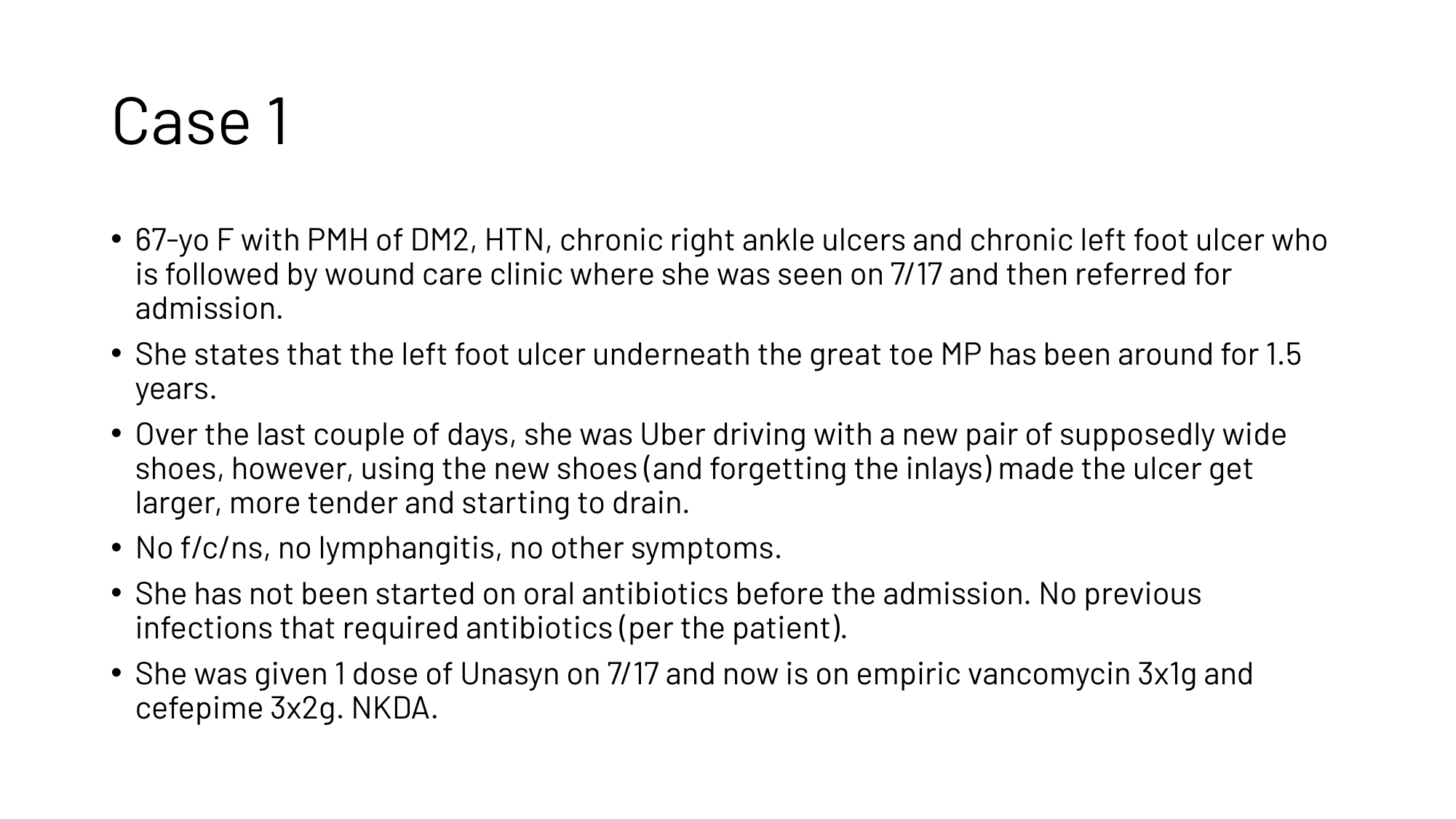

# Case 1
67-yo F with PMH of DM2, HTN, chronic right ankle ulcers and chronic left foot ulcer who is followed by wound care clinic where she was seen on 7/17 and then referred for admission.
She states that the left foot ulcer underneath the great toe MP has been around for 1.5 years.
Over the last couple of days, she was Uber driving with a new pair of supposedly wide shoes, however, using the new shoes (and forgetting the inlays) made the ulcer get larger, more tender and starting to drain.
No f/c/ns, no lymphangitis, no other symptoms.
She has not been started on oral antibiotics before the admission. No previous infections that required antibiotics (per the patient).
She was given 1 dose of Unasyn on 7/17 and now is on empiric vancomycin 3x1g and cefepime 3x2g. NKDA.